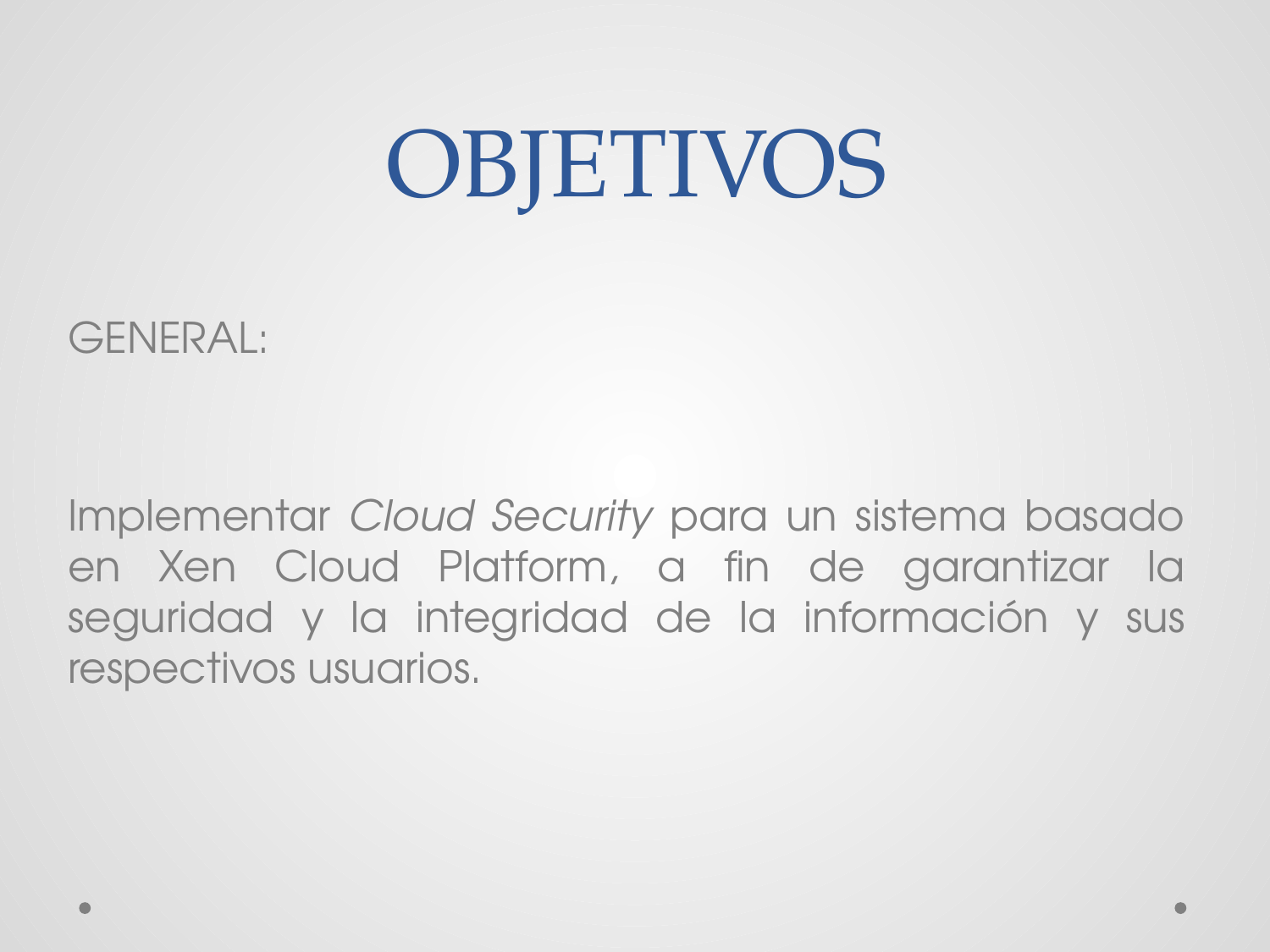

# OBJETIVOS

GENERAL:

Implementar Cloud Security para un sistema basado en Xen Cloud Platform, a fin de garantizar la seguridad y la integridad de la información y sus respectivos usuarios.